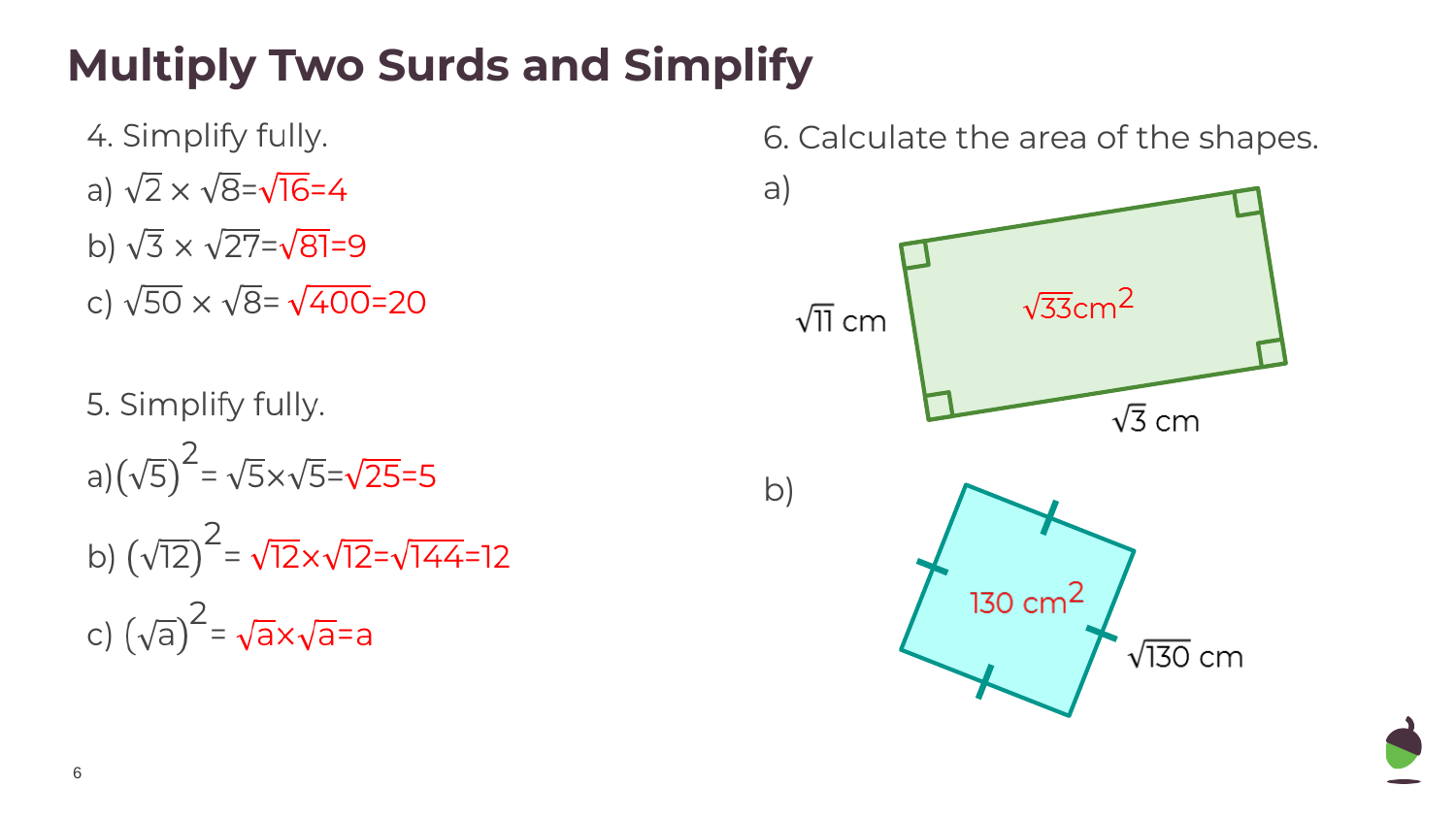

# Multiply Two Surds and Simplify

6. Calculate the area of the shapes.
a)

b)

6